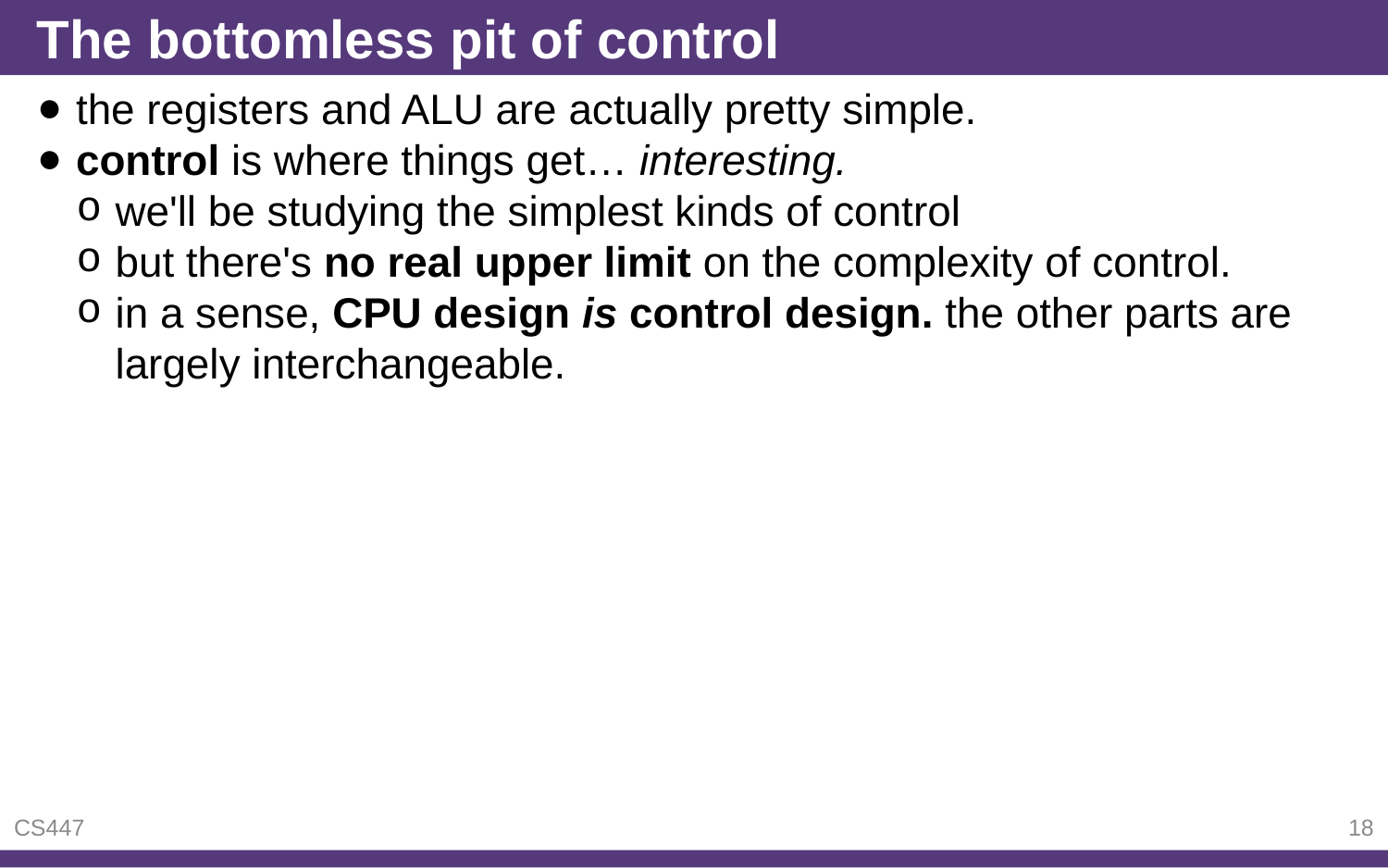

# The bottomless pit of control
the registers and ALU are actually pretty simple.
control is where things get… interesting.
we'll be studying the simplest kinds of control
but there's no real upper limit on the complexity of control.
in a sense, CPU design is control design. the other parts are largely interchangeable.
CS447
18